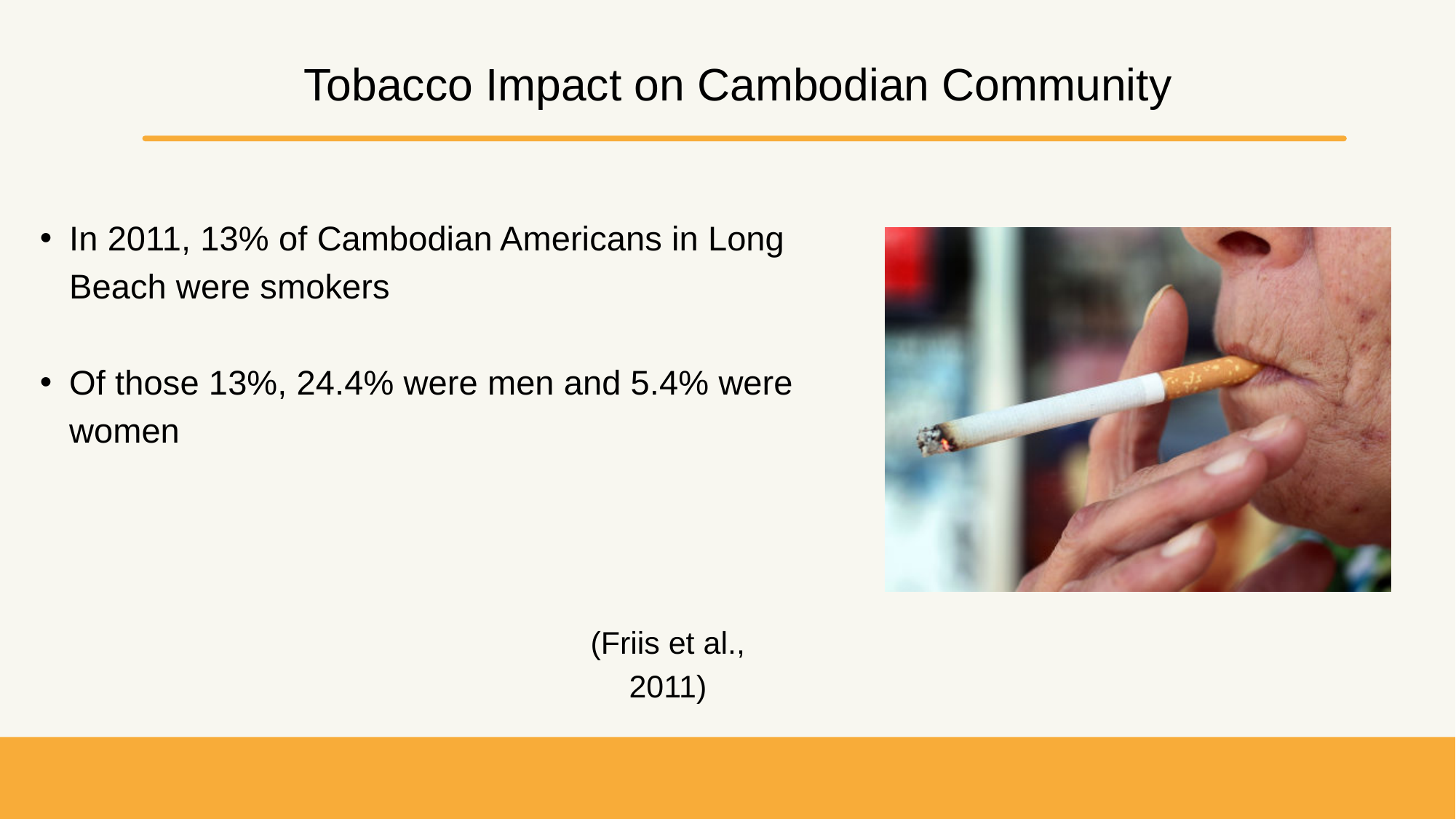

Tobacco Impact on Cambodian Community

In 2011, 13% of Cambodian Americans in Long Beach were smokers

Of those 13%, 24.4% were men and 5.4% were women

(Friis et al., 2011)